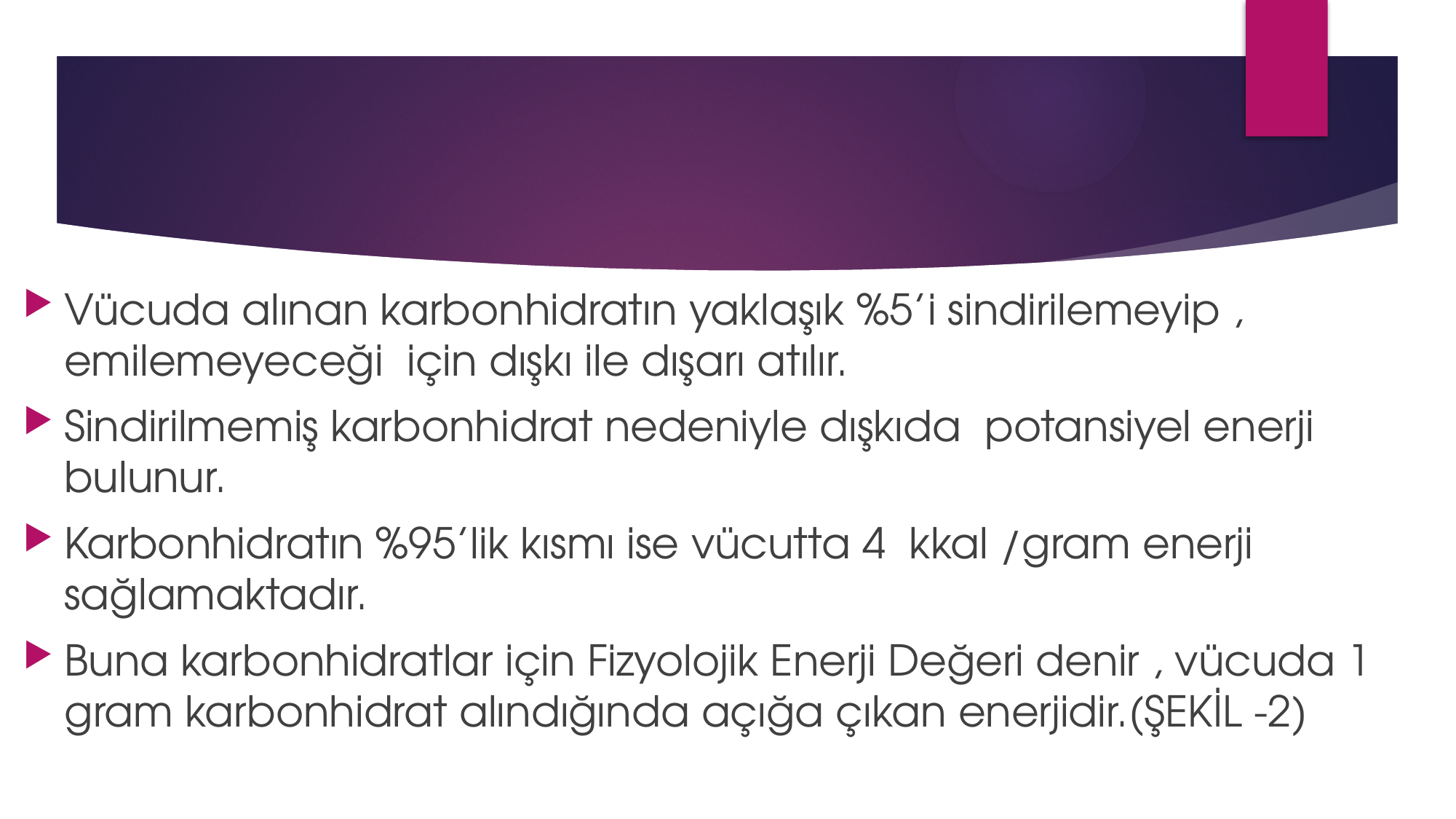

Vücuda alınan karbonhidratın yaklaşık %5’i sindirilemeyip , emilemeyeceği  için dışkı ile dışarı atılır.
Sindirilmemiş karbonhidrat nedeniyle dışkıda  potansiyel enerji bulunur.
Karbonhidratın %95’lik kısmı ise vücutta 4  kkal /gram enerji sağlamaktadır.
Buna karbonhidratlar için Fizyolojik Enerji Değeri denir , vücuda 1 gram karbonhidrat alındığında açığa çıkan enerjidir.(ŞEKİL -2)